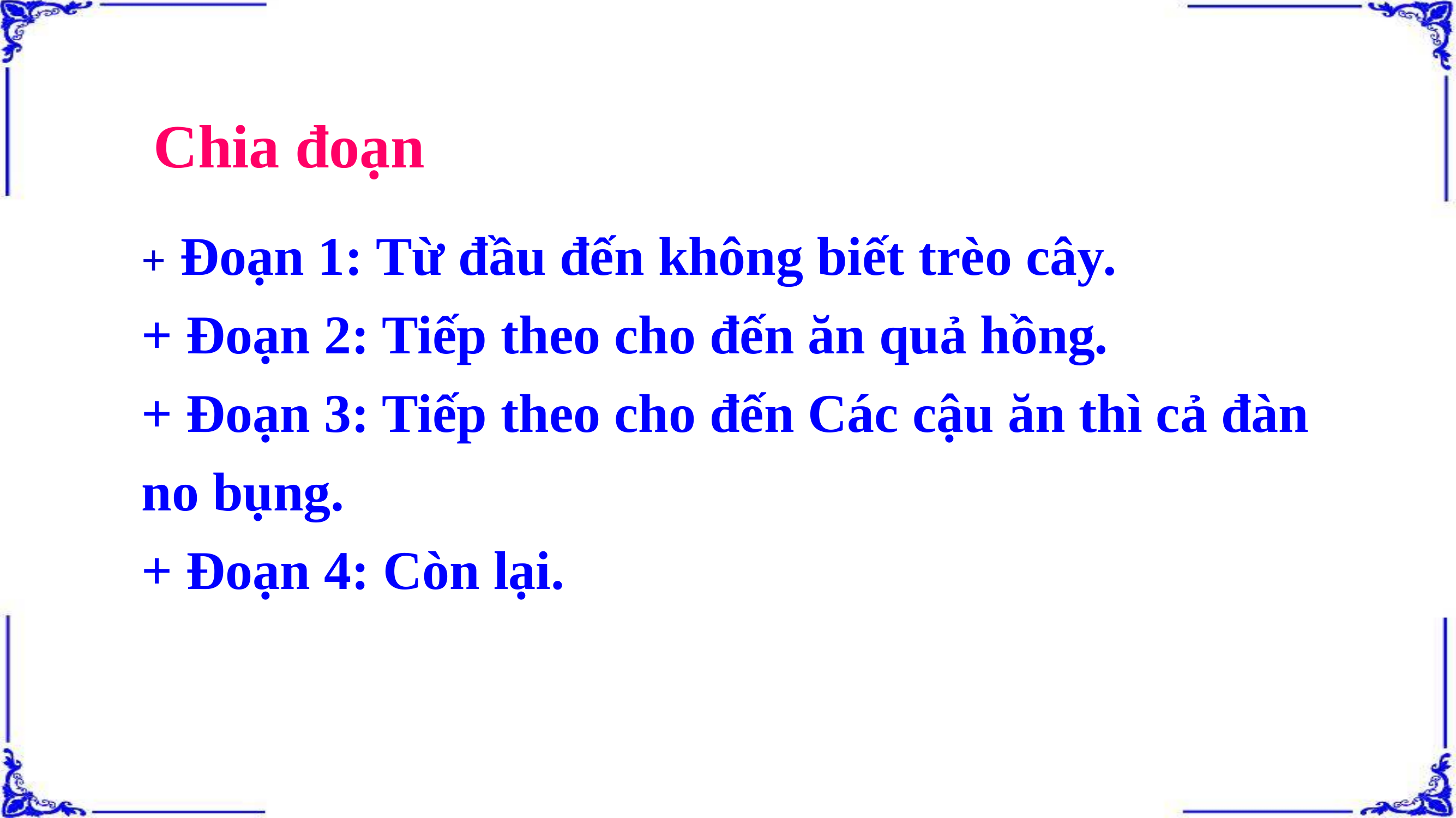

Chia đoạn
+ Đoạn 1: Từ đầu đến không biết trèo cây.
+ Đoạn 2: Tiếp theo cho đến ăn quả hồng.
+ Đoạn 3: Tiếp theo cho đến Các cậu ăn thì cả đàn no bụng.
+ Đoạn 4: Còn lại.